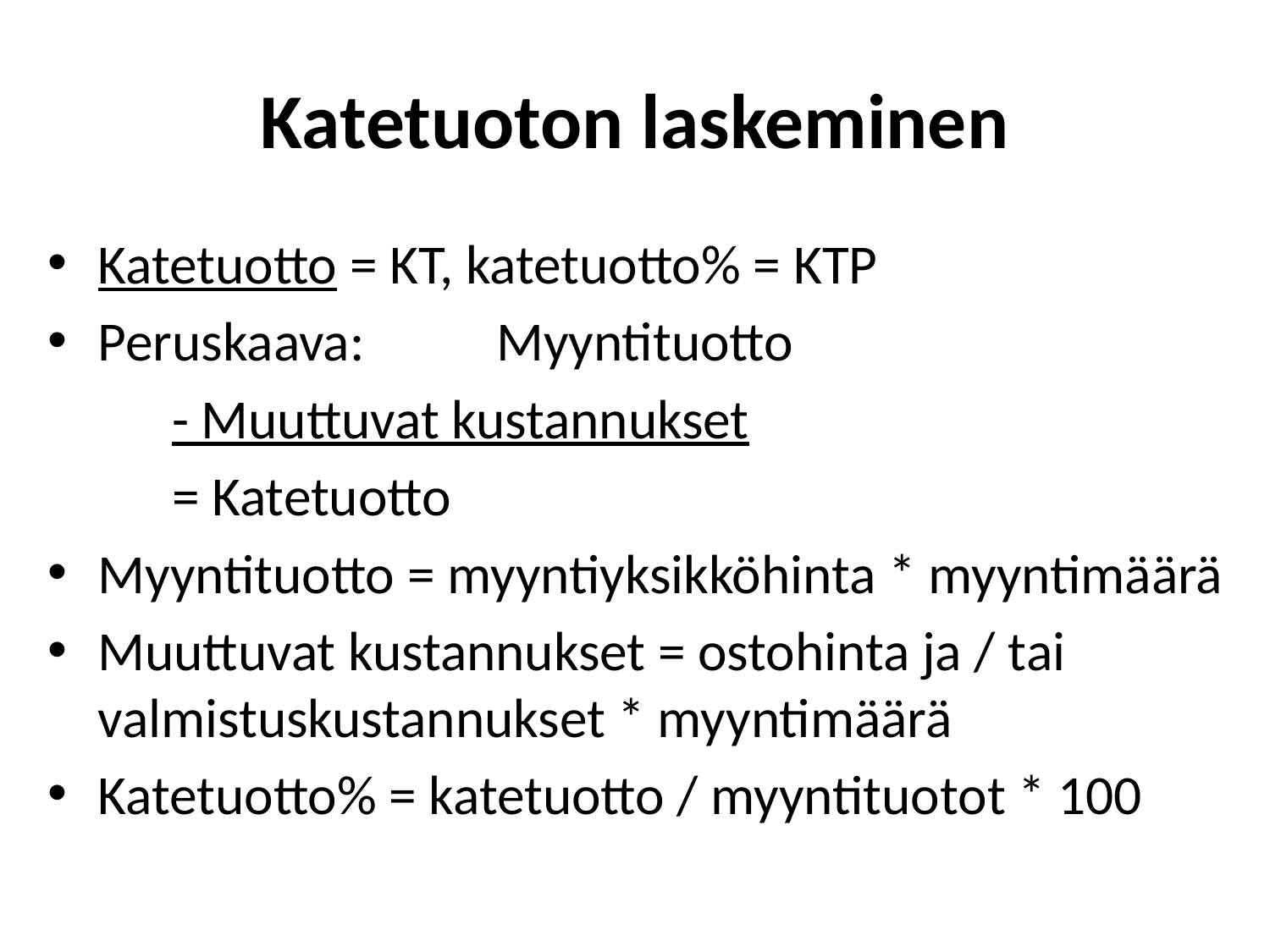

# Katetuoton laskeminen
Katetuotto = KT, katetuotto% = KTP
Peruskaava:	  Myyntituotto
			- Muuttuvat kustannukset
			= Katetuotto
Myyntituotto = myyntiyksikköhinta * myyntimäärä
Muuttuvat kustannukset = ostohinta ja / tai valmistuskustannukset * myyntimäärä
Katetuotto% = katetuotto / myyntituotot * 100